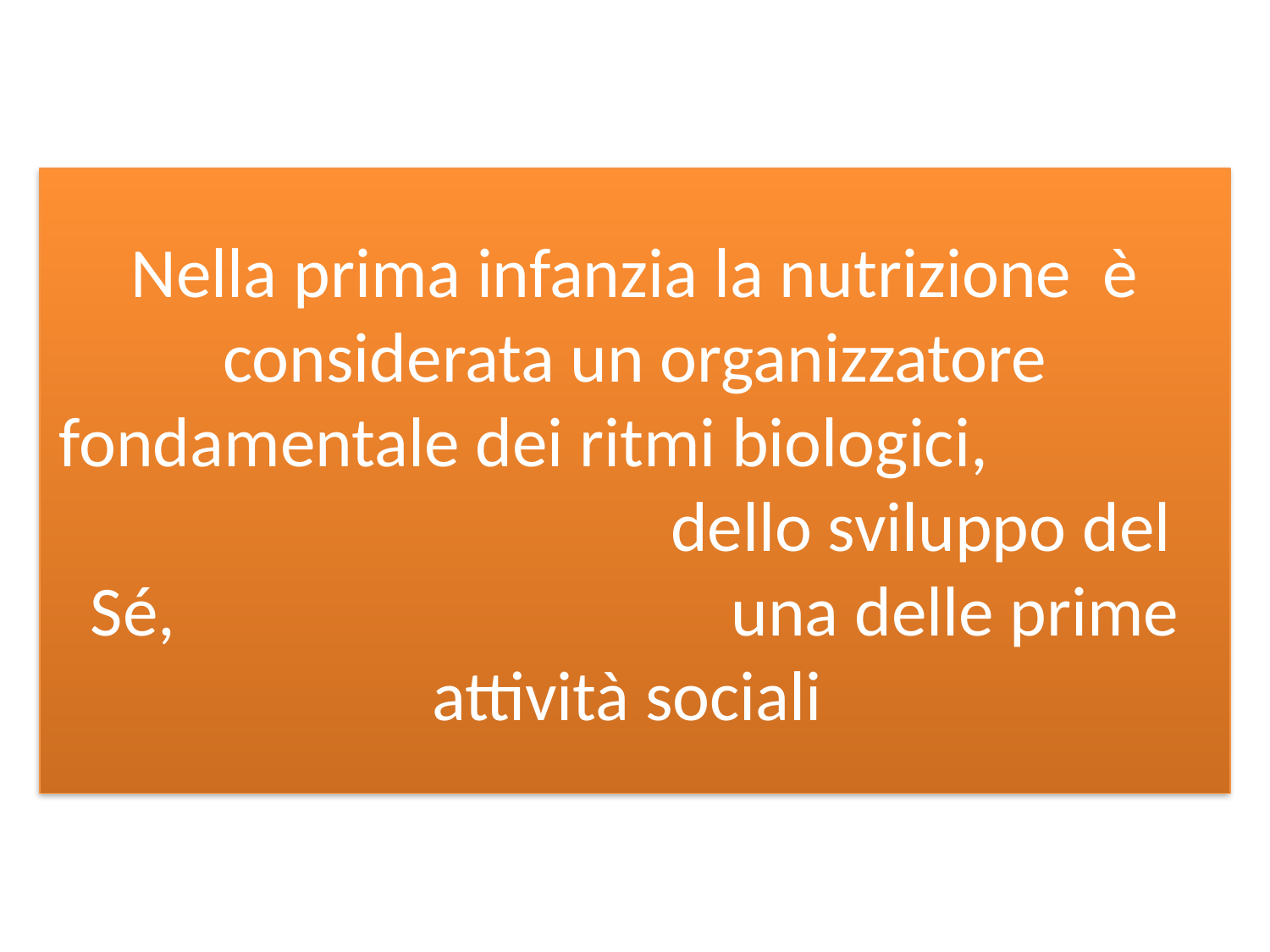

# Nella prima infanzia la nutrizione  è considerata un organizzatore fondamentale dei ritmi biologici,                                                   dello sviluppo del Sé,                                   una delle prime attività sociali